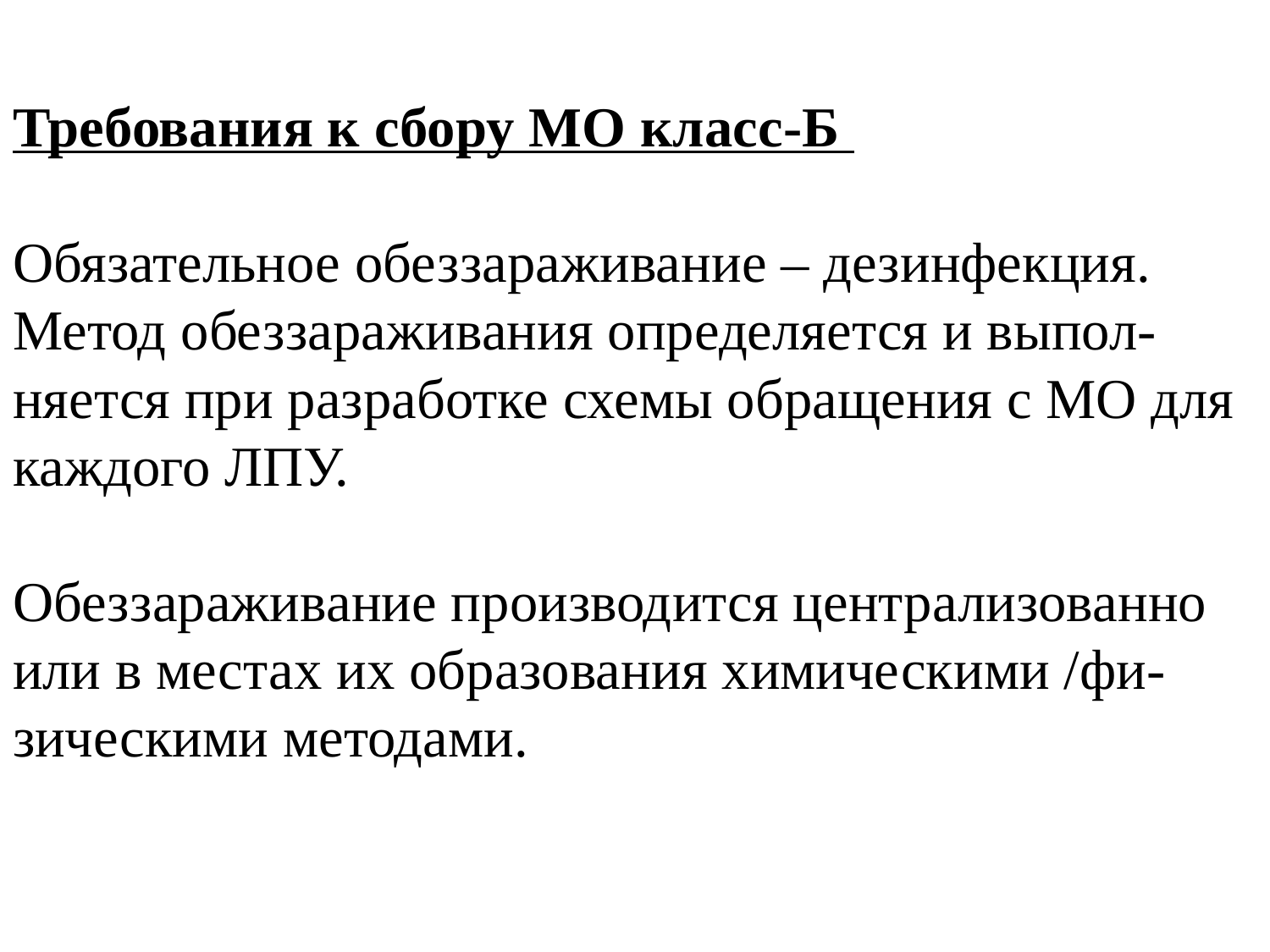

# Требования к сбору МО класс-Б Обязательное обеззараживание – дезинфекция. Метод обеззараживания определяется и выпол-няется при разработке схемы обращения с МО для каждого ЛПУ. Обеззараживание производится централизованно или в местах их образования химическими /фи-зическими методами.